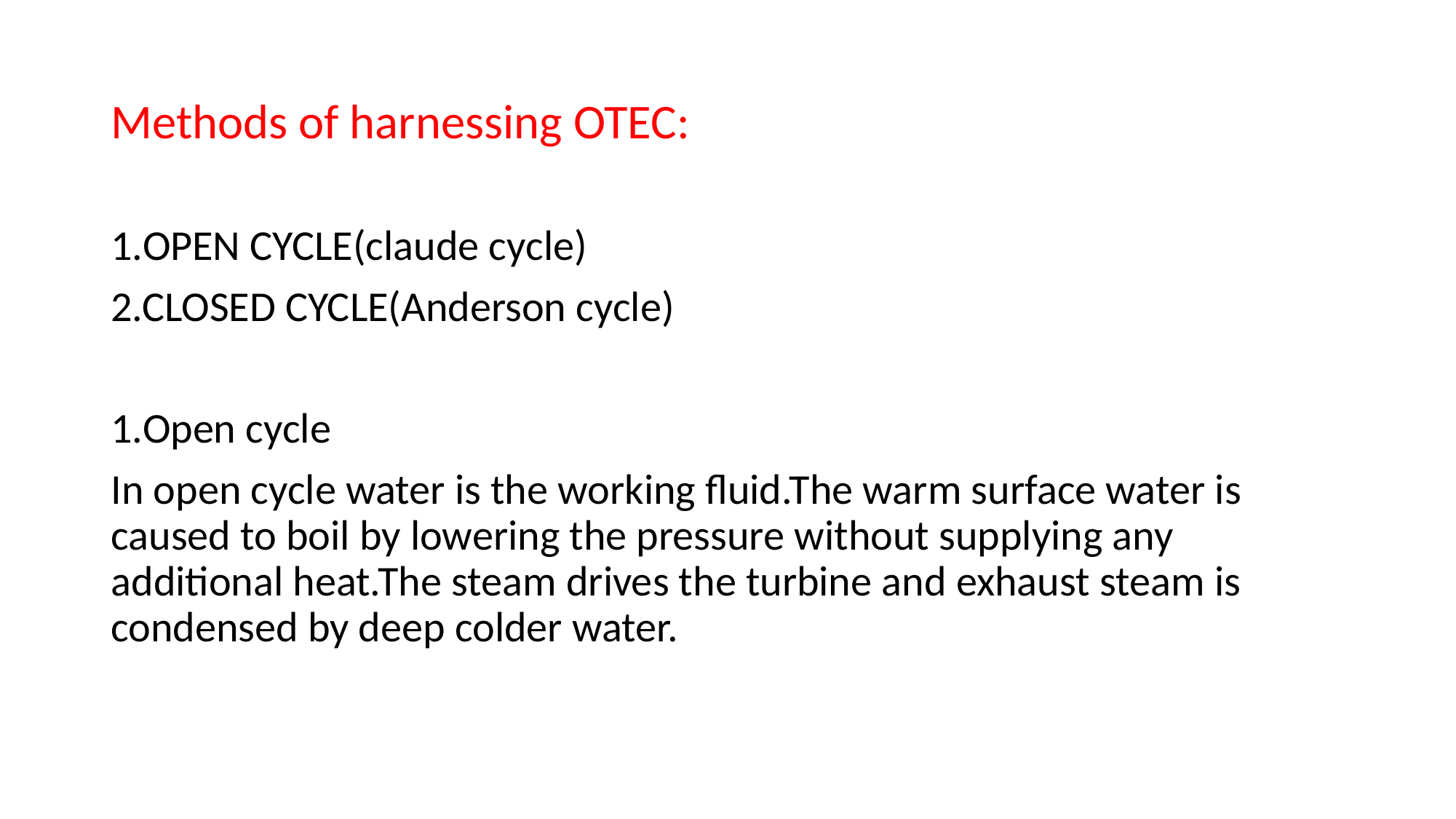

# Methods of harnessing OTEC:
1.OPEN CYCLE(claude cycle)
2.CLOSED CYCLE(Anderson cycle)

1.Open cycle
In open cycle water is the working fluid.The warm surface water is caused to boil by lowering the pressure without supplying any additional heat.The steam drives the turbine and exhaust steam is condensed by deep colder water.